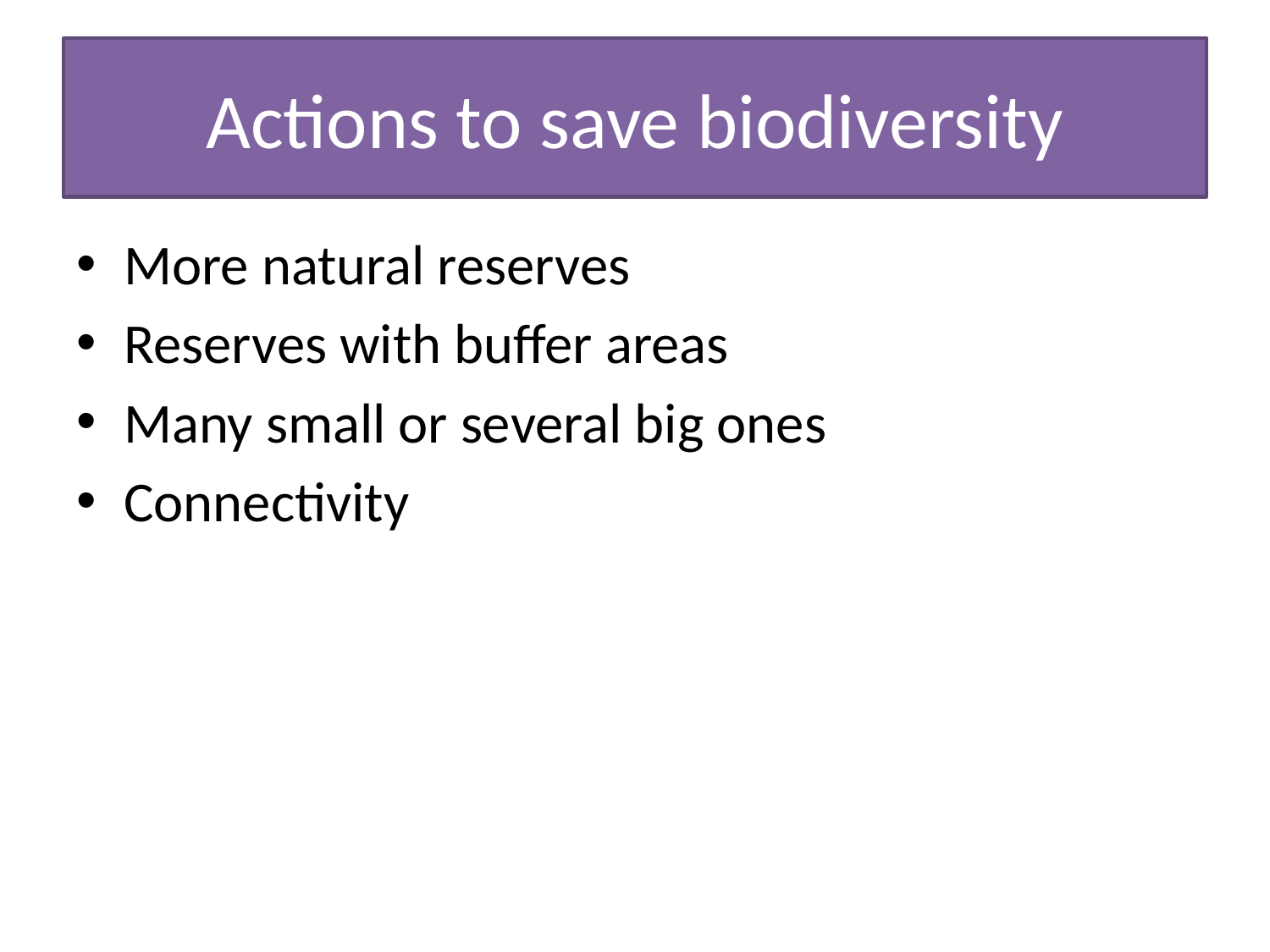

# Actions to save biodiversity
More natural reserves
Reserves with buffer areas
Many small or several big ones
Connectivity